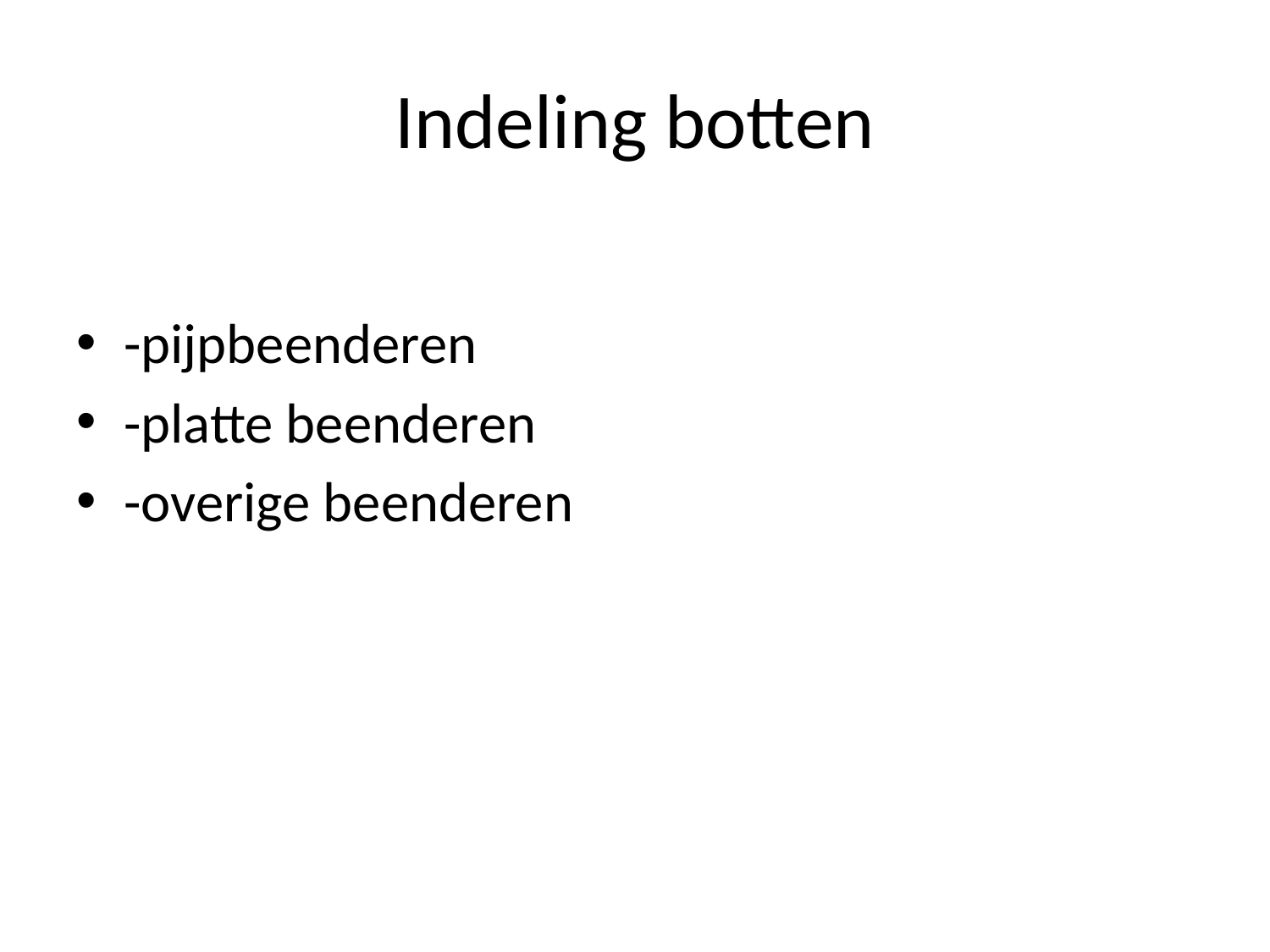

# Indeling botten

-pijpbeenderen
-platte beenderen
-overige beenderen